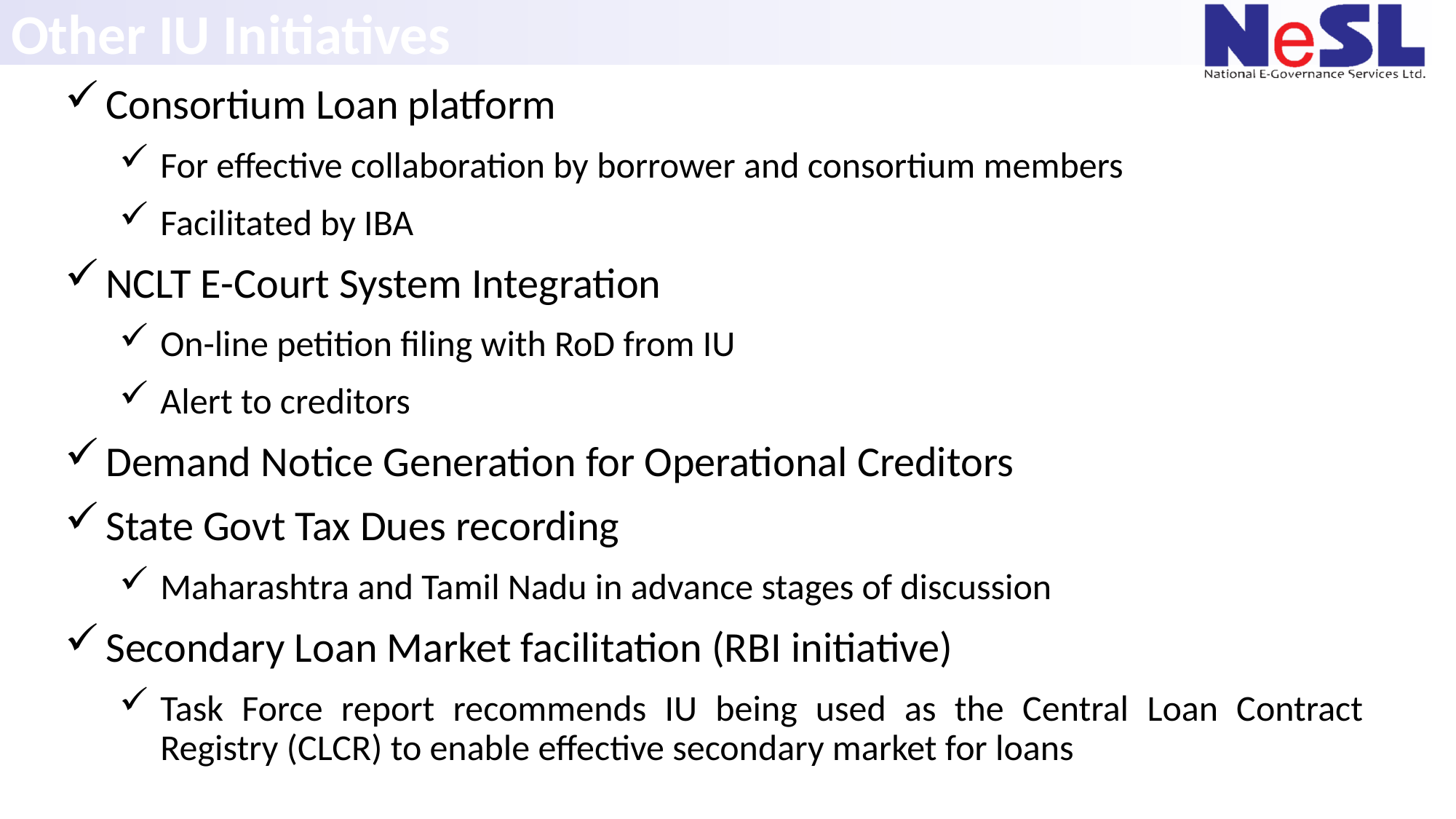

# Other IU Initiatives
Consortium Loan platform
For effective collaboration by borrower and consortium members
Facilitated by IBA
NCLT E-Court System Integration
On-line petition filing with RoD from IU
Alert to creditors
Demand Notice Generation for Operational Creditors
State Govt Tax Dues recording
Maharashtra and Tamil Nadu in advance stages of discussion
Secondary Loan Market facilitation (RBI initiative)
Task Force report recommends IU being used as the Central Loan Contract Registry (CLCR) to enable effective secondary market for loans